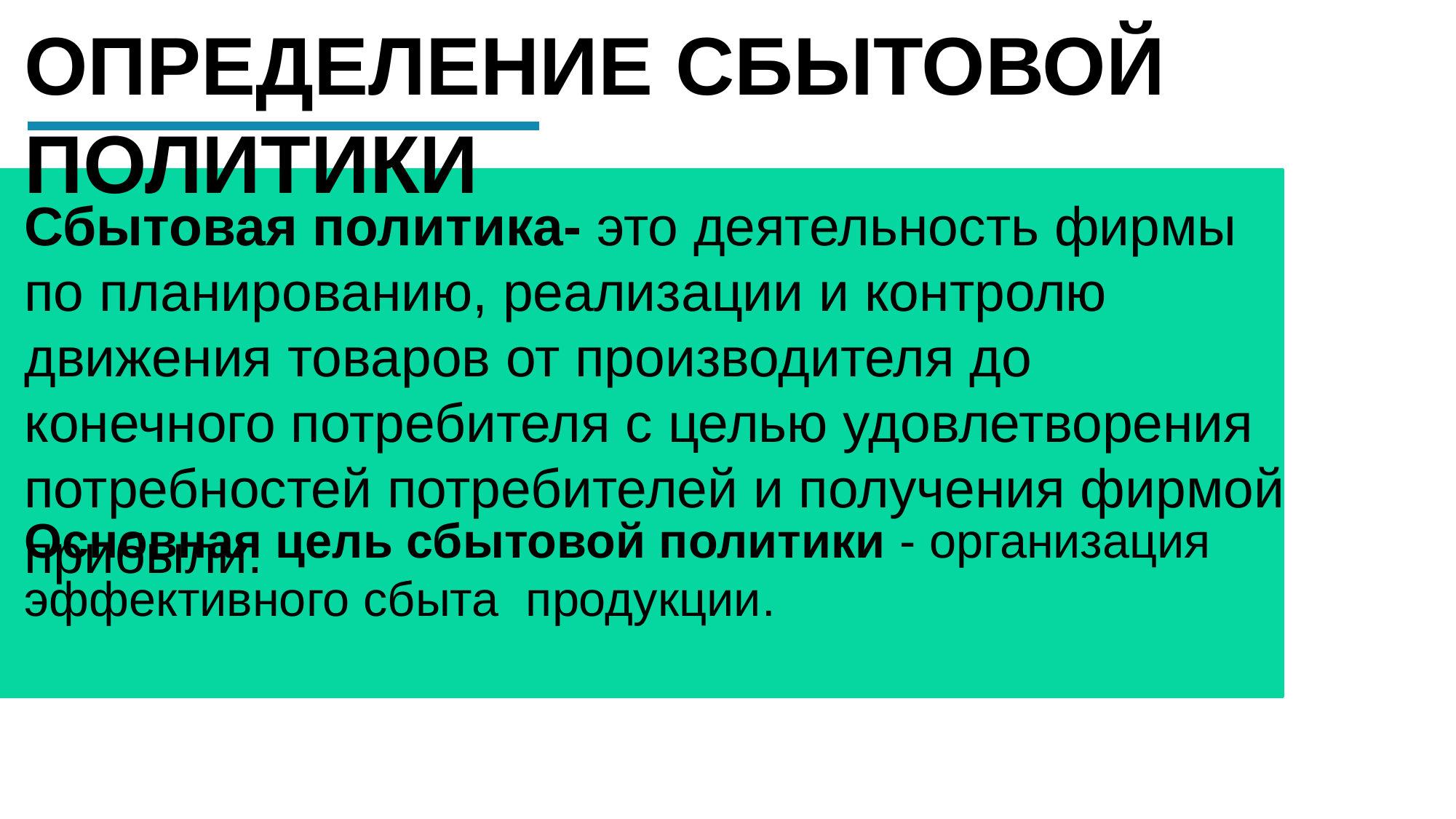

ОПРЕДЕЛЕНИЕ СБЫТОВОЙ ПОЛИТИКИ

Сбытовая политика- это деятельность фирмы по планированию, реализации и контролю движения товаров от производителя до конечного потребителя с целью удовлетворения потребностей потребителей и получения фирмой прибыли.
Основная цель сбытовой политики - организация эффективного сбыта  продукции.